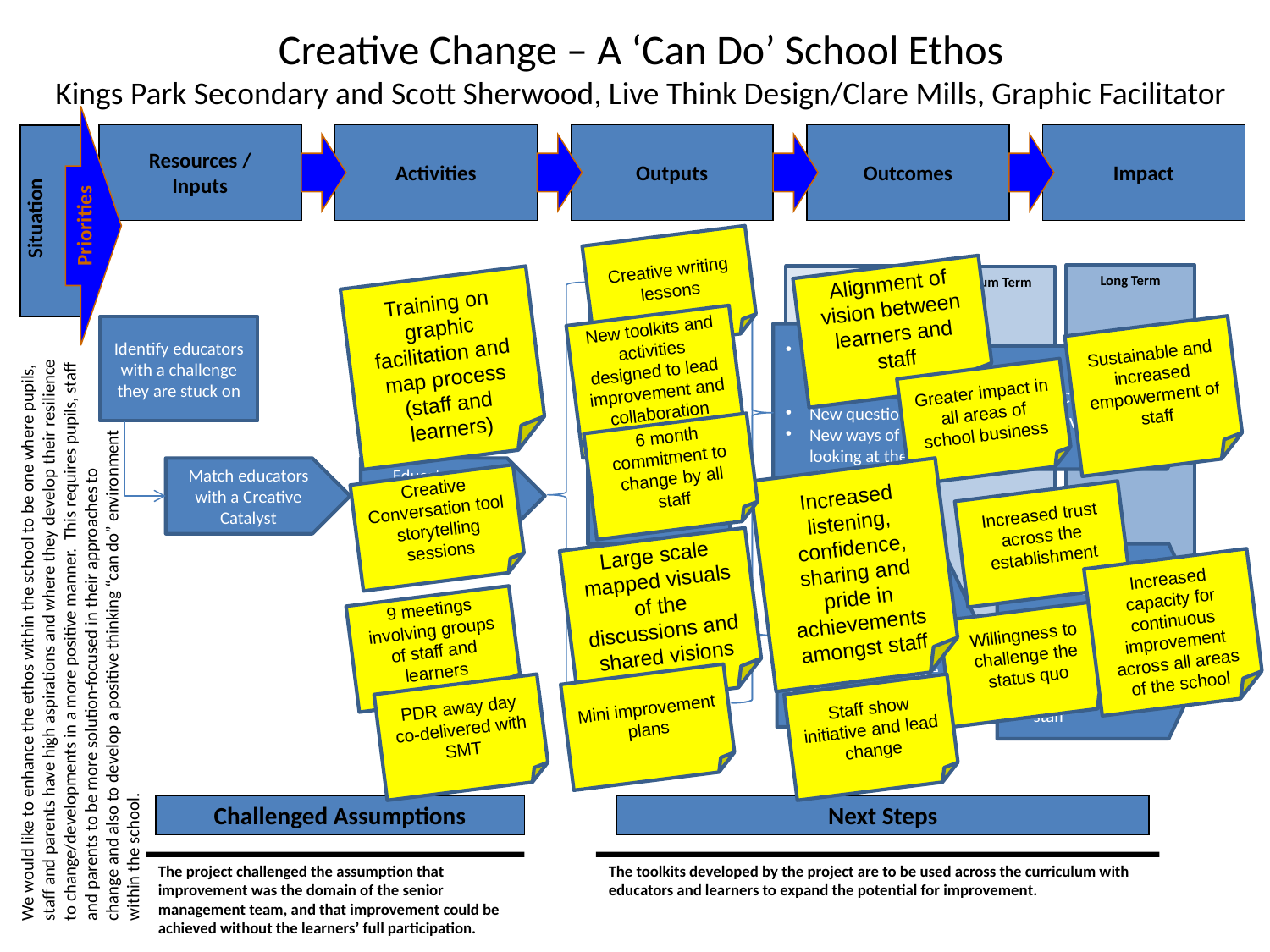

Creative Change – A ‘Can Do’ School Ethos
Kings Park Secondary and Scott Sherwood, Live Think Design/Clare Mills, Graphic Facilitator
Priorities
Resources /
Inputs
Activities
Outputs
Outcomes
Impact

Situation
Creative writing lessons
Conversations
Long Term
Short Term
Alignment of vision between learners and staff
Medium Term

Training on graphic facilitation and map process (staff and learners)

New toolkits and activities designed to lead improvement and collaboration
Identify educators with a challenge they are stuck on
Renewed passion for the challenge
New questions
New ways of looking at the challenge
Sustainable and increased empowerment of staff
Practical changes and improvement
CPD, staff meetings, workshops
Greater impact in all areas of school business
6 month commitment to change by all staff
Educators and Creative Catalysts collaborate
Match educators with a Creative Catalyst
Innovative and unpredicted activities

Increased listening, confidence, sharing and pride in achievements amongst staff
Creative Conversation tool storytelling sessions
Increased trust across the establishment
Large scale mapped visuals of the discussions and shared visions
Cultural Change
More flexible systems
More creative establishments
More resilient staff
More empowered staff
Develop creative educators
More curious
More open-minded
More imaginative
Better problem-solvers

Increased capacity for continuous improvement across all areas of the school
Structured approaches
We would like to enhance the ethos within the school to be one where pupils, staff and parents have high aspirations and where they develop their resilience to change/developments in a more positive manner.  This requires pupils, staff and parents to be more solution-focused in their approaches to
change and also to develop a positive thinking “can do” environment
within the school.
9 meetings involving groups of staff and learners
Willingness to challenge the status quo
Inputs with Learners
Mini improvement plans
PDR away day co-delivered with SMT
Staff show initiative and lead change
Challenged Assumptions
Next Steps

The project challenged the assumption that improvement was the domain of the senior management team, and that improvement could be achieved without the learners’ full participation.
The toolkits developed by the project are to be used across the curriculum with educators and learners to expand the potential for improvement.